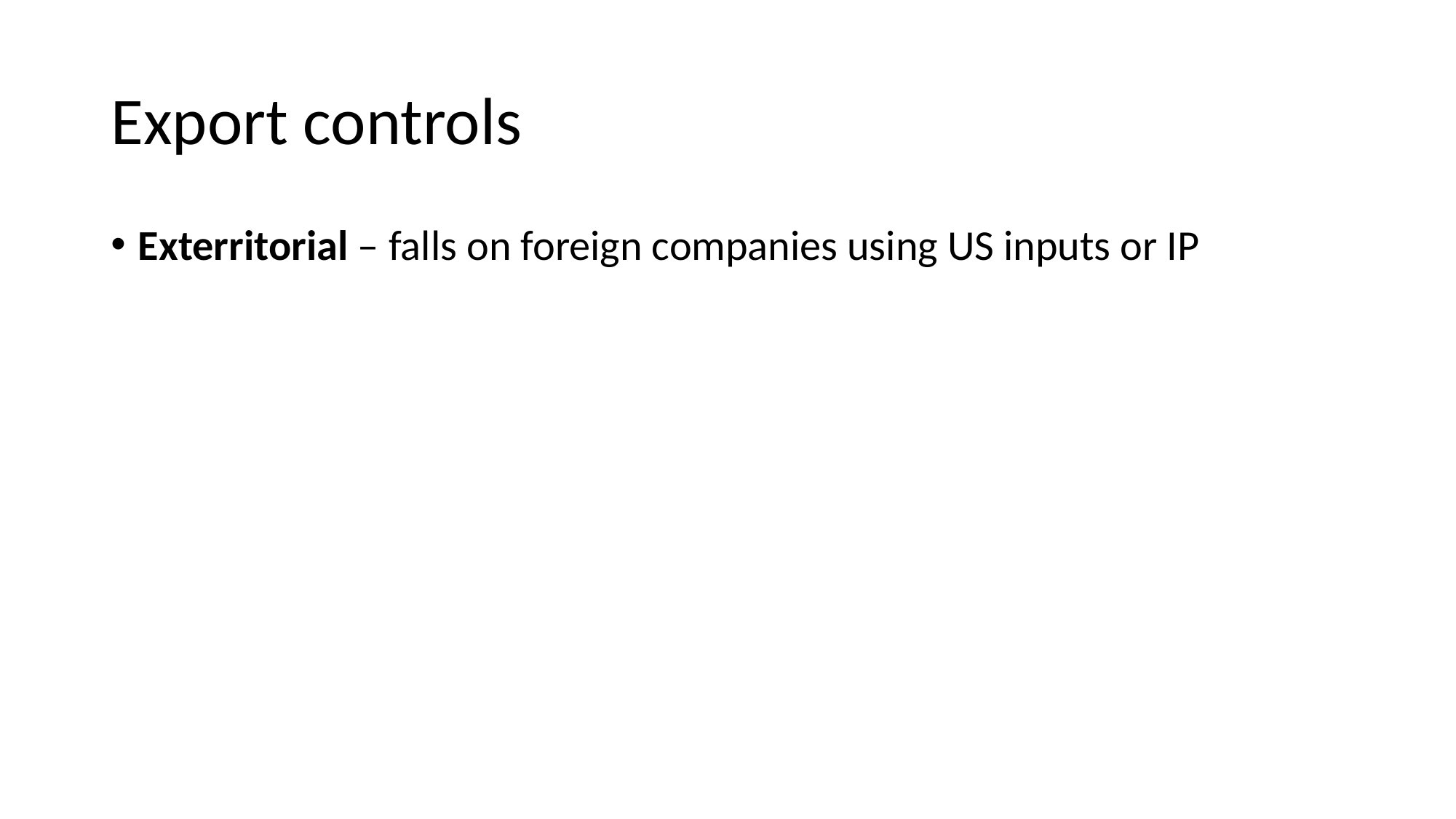

# Export controls
Exterritorial – falls on foreign companies using US inputs or IP